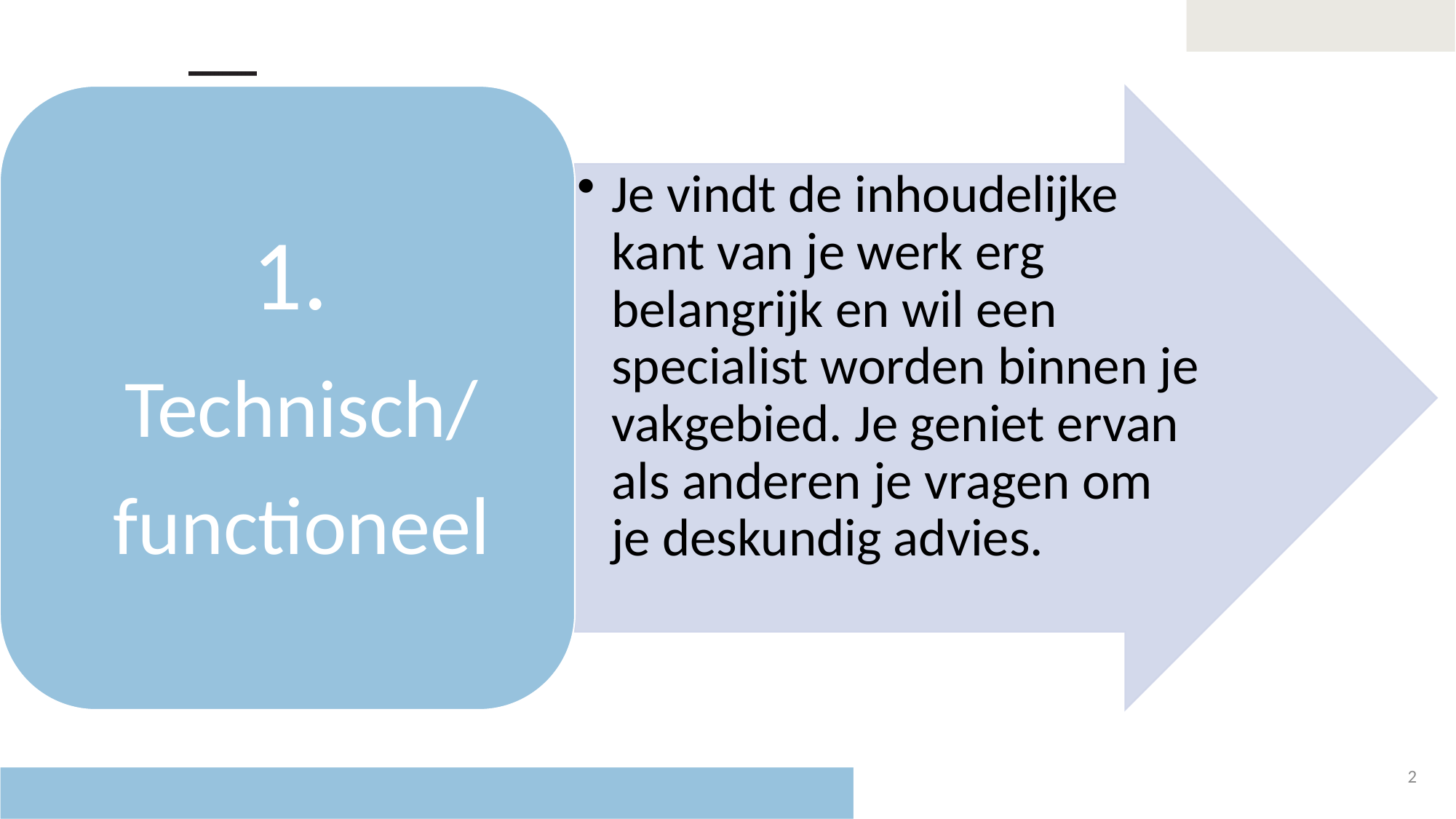

Je vindt de inhoudelijke kant van je werk erg belangrijk en wil een specialist worden binnen je vakgebied. Je geniet ervan als anderen je vragen om je deskundig advies.
1.
Technisch/
functioneel
2